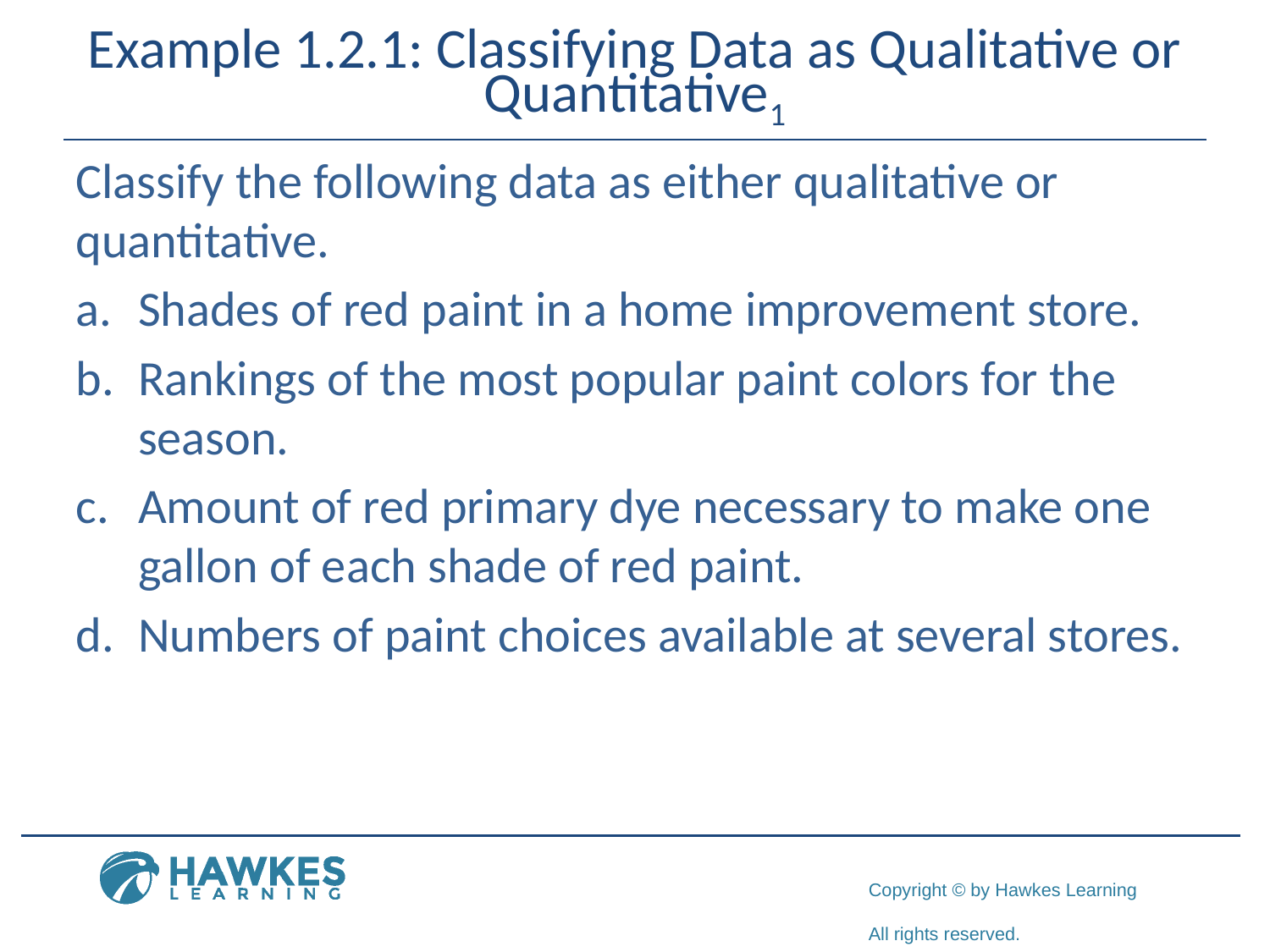

# Example 1.2.1: Classifying Data as Qualitative or Quantitative1
Classify the following data as either qualitative or quantitative.
a.	Shades of red paint in a home improvement store.
b.	​Rankings of the most popular paint colors for the season.
c.	Amount of red primary dye necessary to make one gallon of each shade of red paint.
d.	​Numbers of paint choices available at several stores.